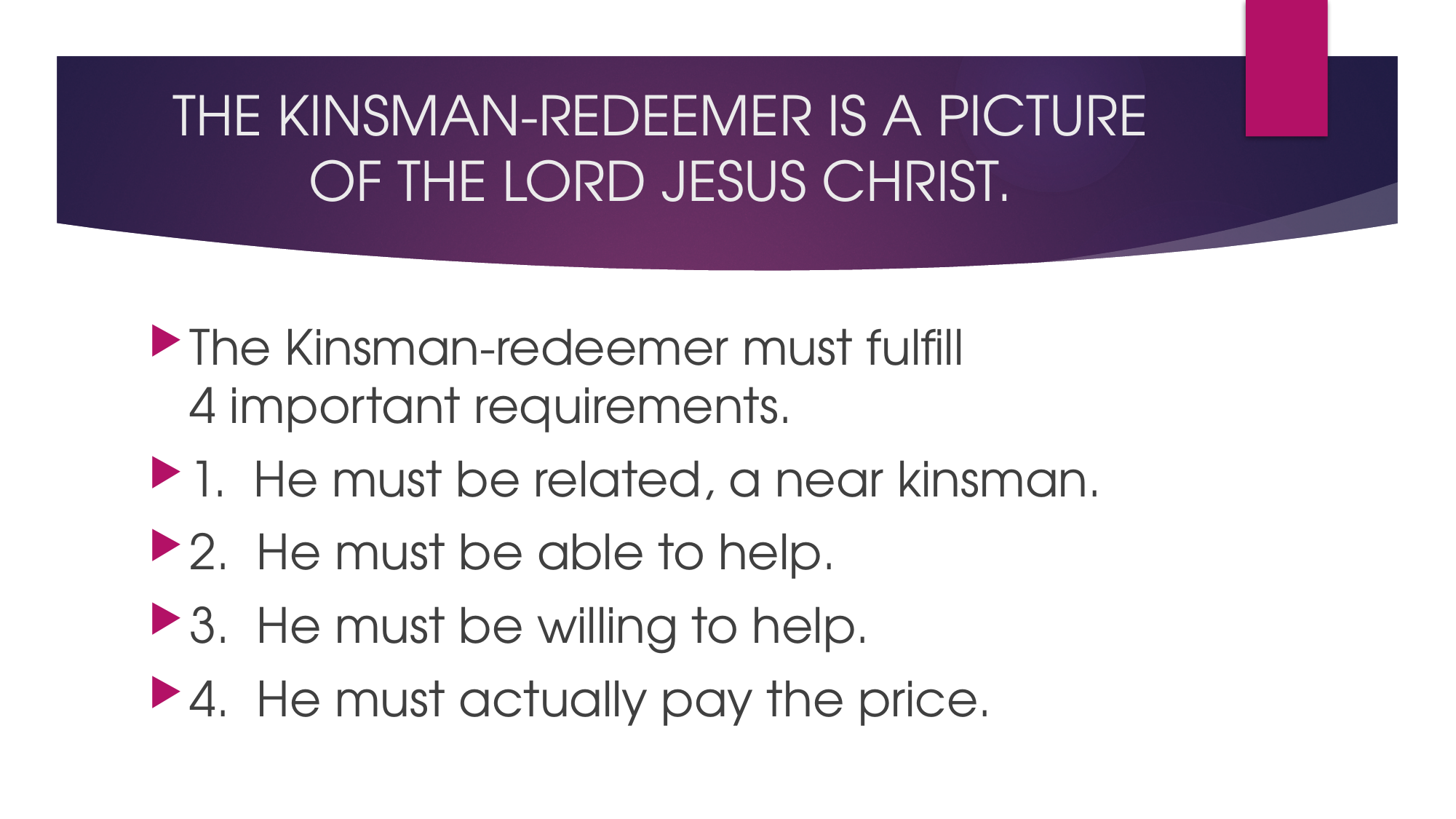

# THE KINSMAN-REDEEMER IS A PICTURE OF THE LORD JESUS CHRIST.
The Kinsman-redeemer must fulfill               4 important requirements.
1.  He must be related, a near kinsman.
2.  He must be able to help.
3.  He must be willing to help.
4.  He must actually pay the price.